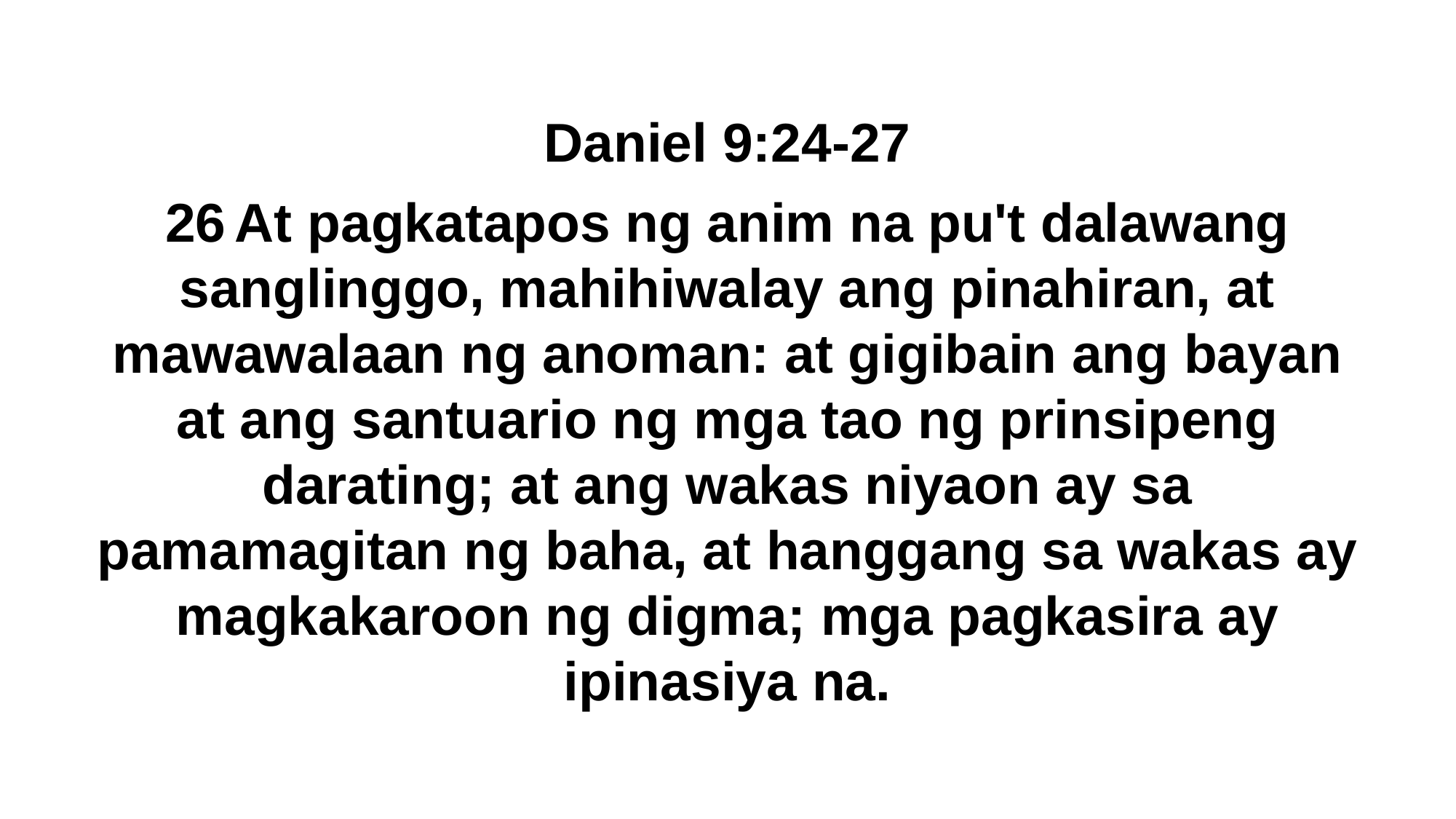

Daniel 9:24-27
26 At pagkatapos ng anim na pu't dalawang sanglinggo, mahihiwalay ang pinahiran, at mawawalaan ng anoman: at gigibain ang bayan at ang santuario ng mga tao ng prinsipeng darating; at ang wakas niyaon ay sa pamamagitan ng baha, at hanggang sa wakas ay magkakaroon ng digma; mga pagkasira ay ipinasiya na.